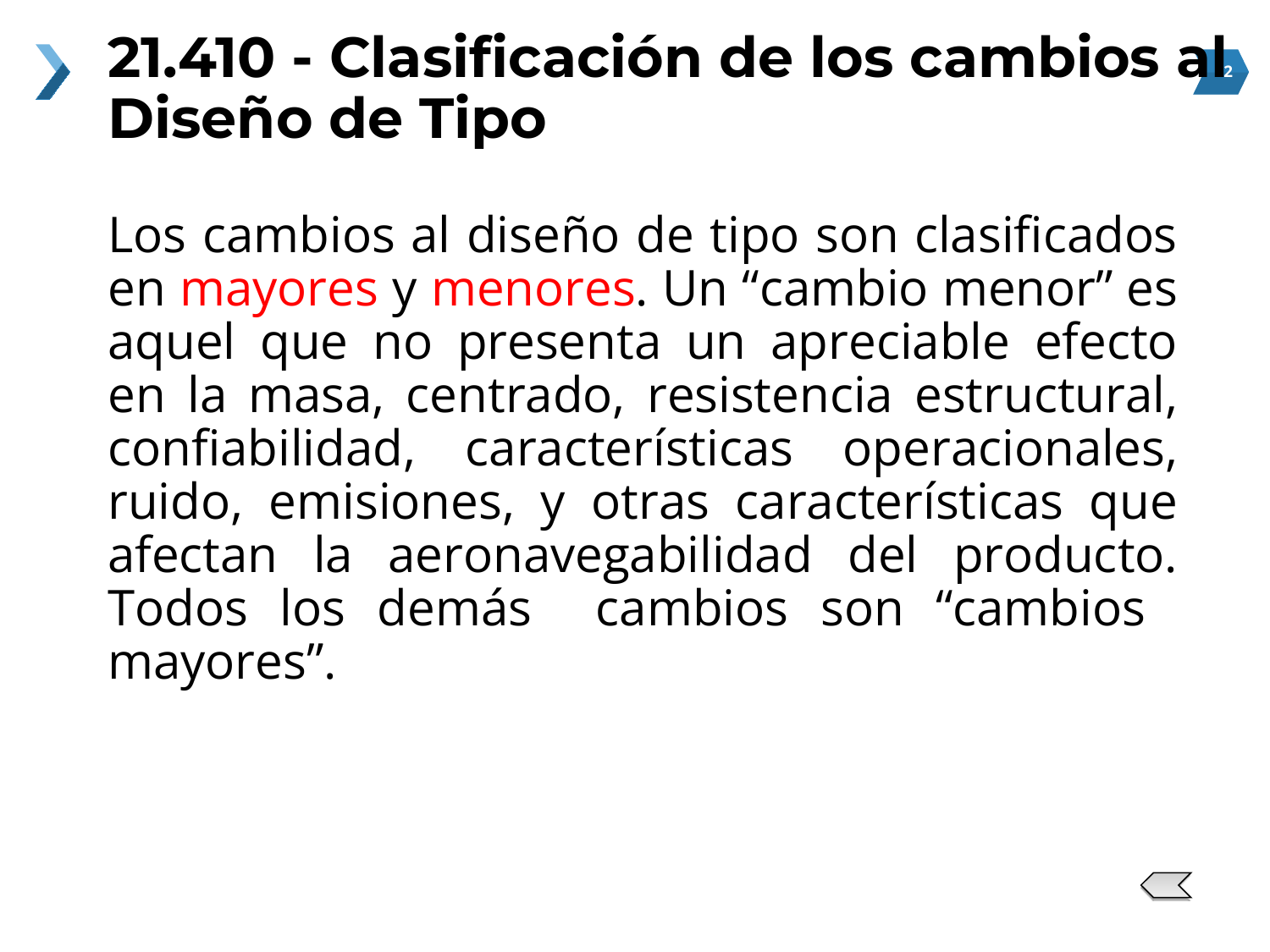

# 21.410 - Clasificación de los cambios al Diseño de Tipo
Los cambios al diseño de tipo son clasificados en mayores y menores. Un “cambio menor” es aquel que no presenta un apreciable efecto en la masa, centrado, resistencia estructural, confiabilidad, características operacionales, ruido, emisiones, y otras características que afectan la aeronavegabilidad del producto. Todos los demás  cambios son “cambios  mayores”.